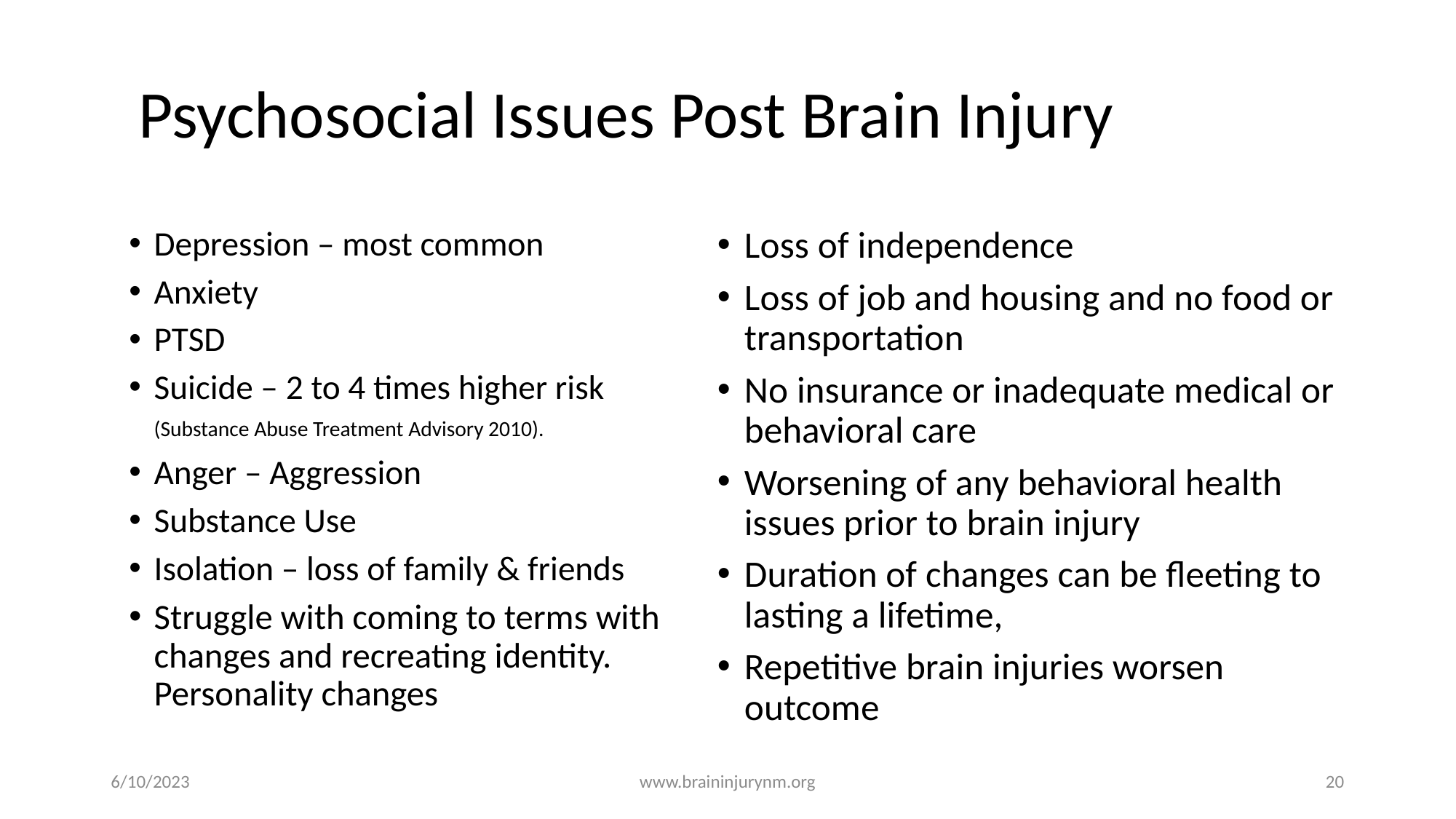

# Psychosocial Issues Post Brain Injury
Depression – most common
Anxiety
PTSD
Suicide – 2 to 4 times higher risk (Substance Abuse Treatment Advisory 2010).
Anger – Aggression
Substance Use
Isolation – loss of family & friends
Struggle with coming to terms with changes and recreating identity. Personality changes

Loss of independence
Loss of job and housing and no food or transportation
No insurance or inadequate medical or behavioral care
Worsening of any behavioral health issues prior to brain injury
Duration of changes can be fleeting to lasting a lifetime,
Repetitive brain injuries worsen outcome
6/10/2023
www.braininjurynm.org
20